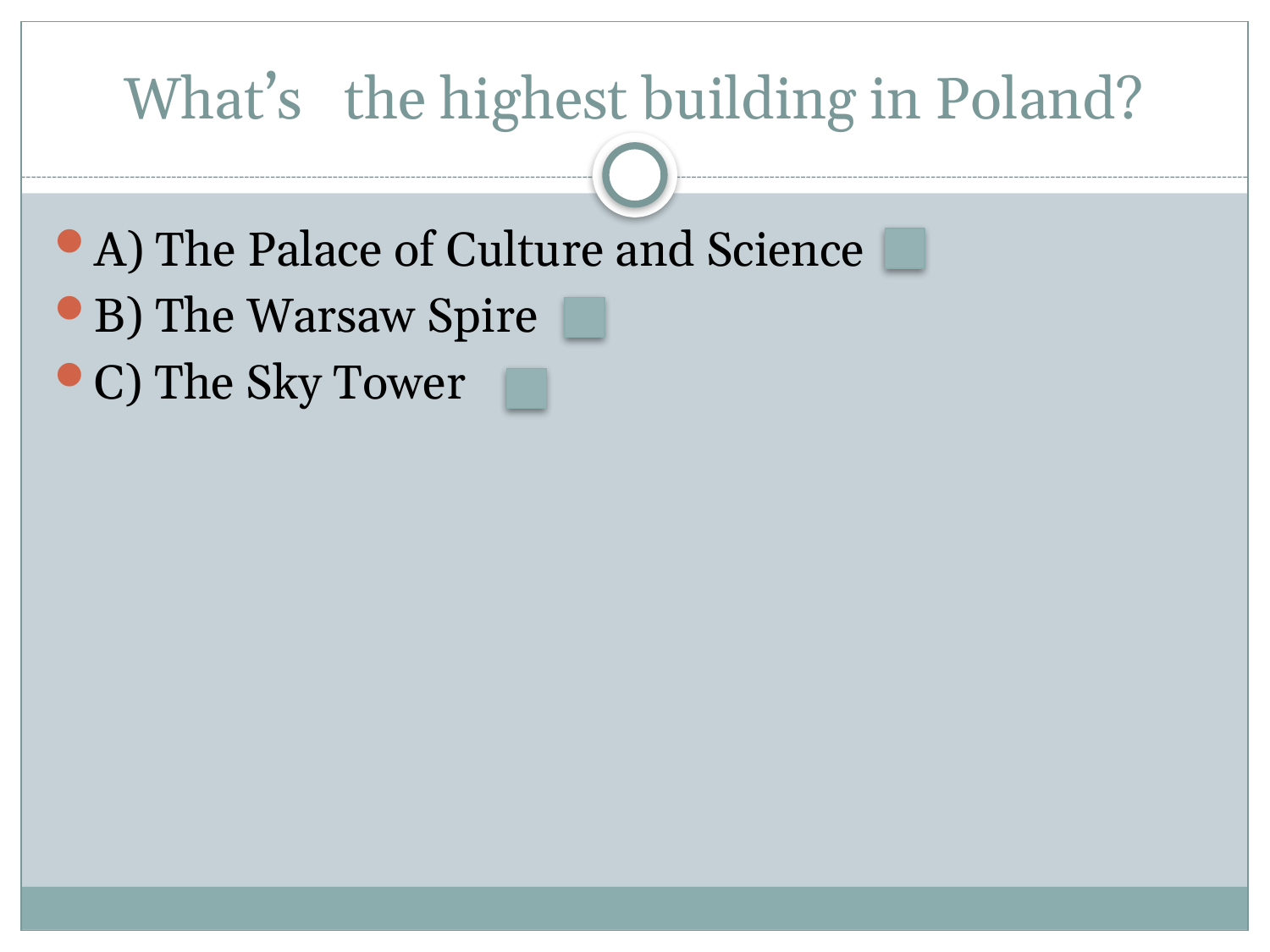

# What’s   the highest building in Poland?
A) The Palace of Culture and Science
B) The Warsaw Spire
C) The Sky Tower